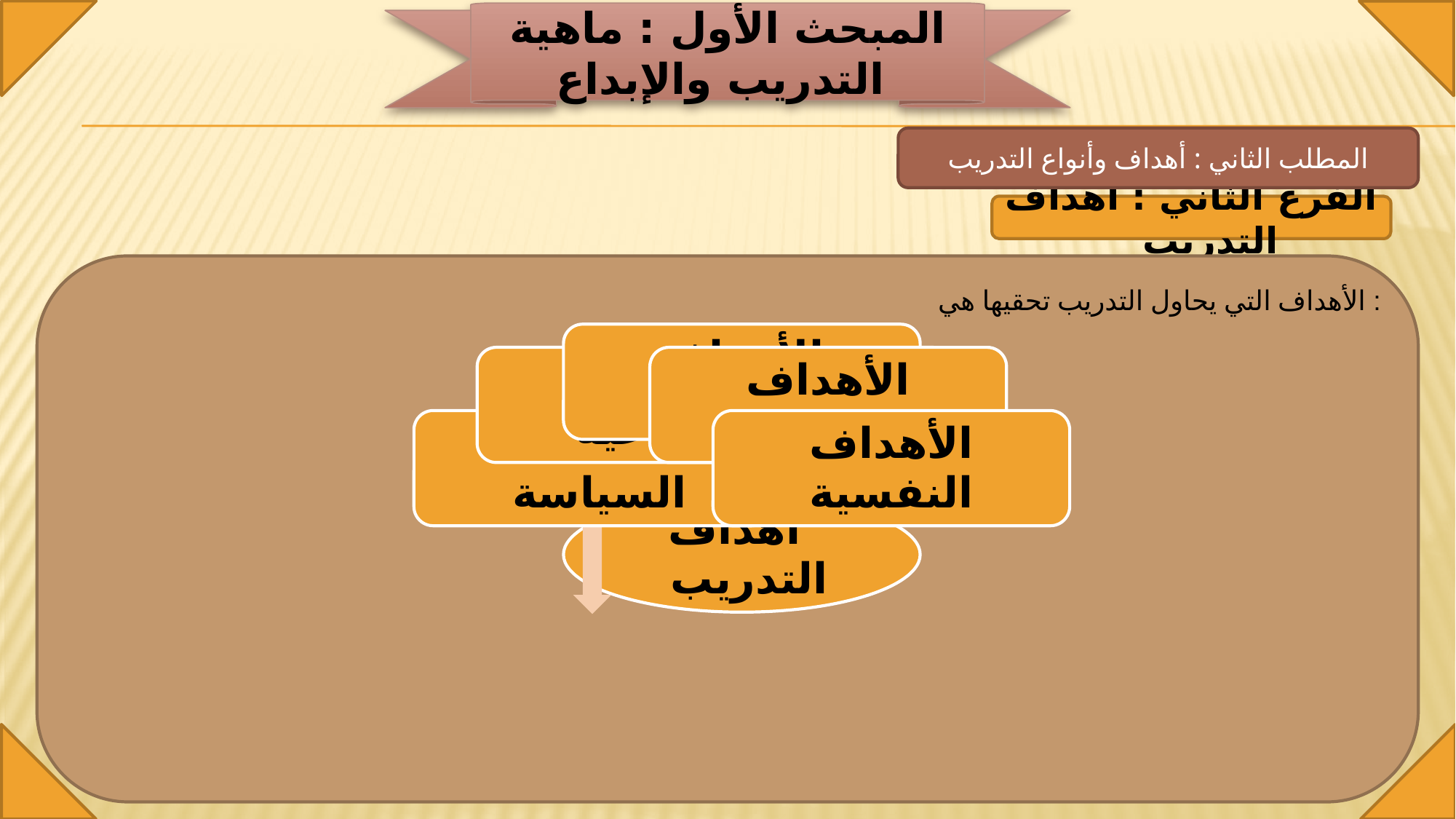

المبحث الأول : ماهية التدريب والإبداع
المطلب الثاني : أهداف وأنواع التدريب
الفرع الثاني : أهداف التدريب
  الأهداف التي يحاول التدريب تحقيها هي :

 أهداف التدريب